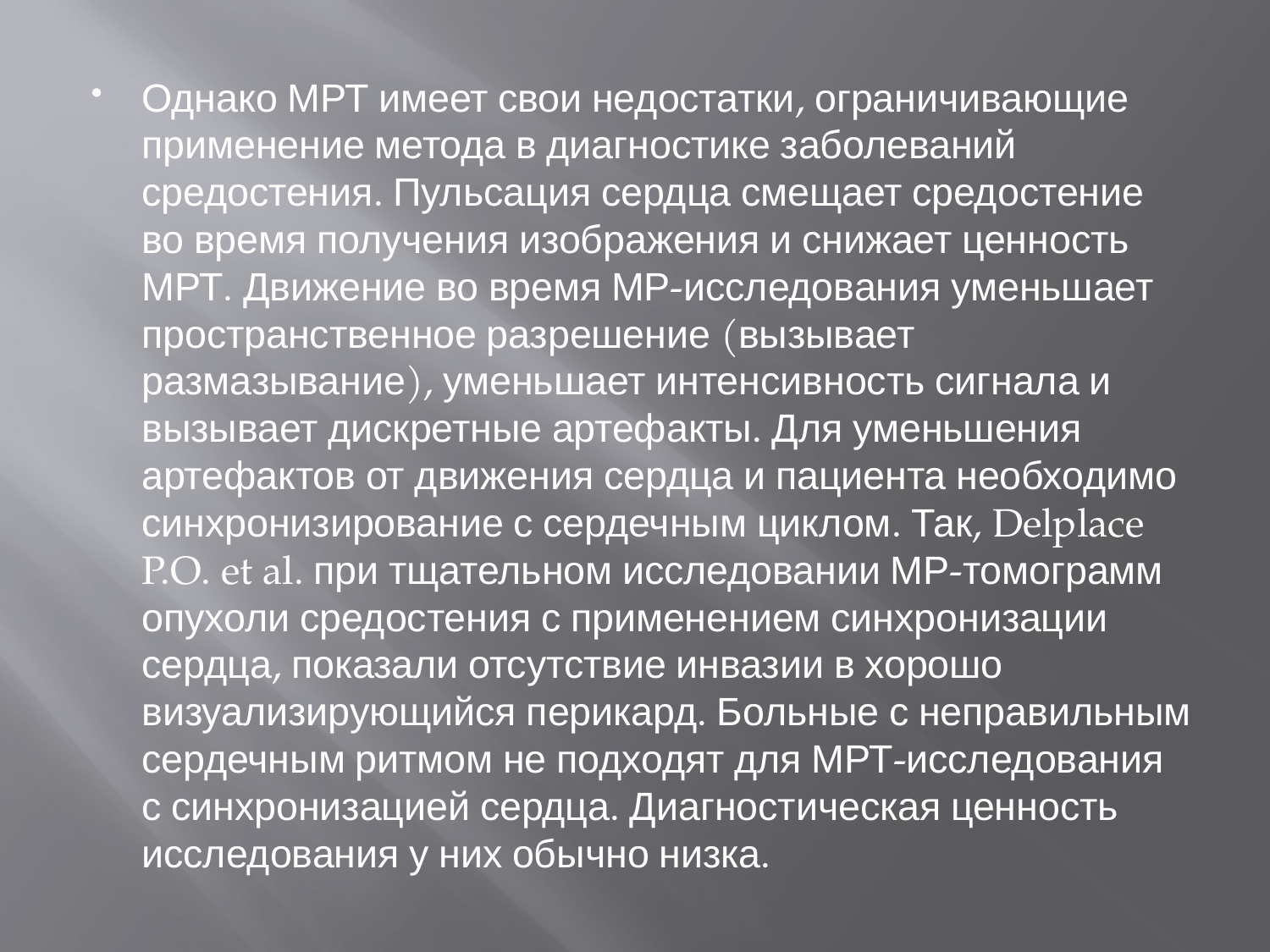

Однако МРТ имеет свои недостатки, ограничивающие применение метода в диагностике заболеваний средостения. Пульсация сердца смещает средостение во время получения изображения и снижает ценность МРТ. Движение во время МР-исследования уменьшает пространственное разрешение (вызывает размазывание), уменьшает интенсивность сигнала и вызывает дискретные артефакты. Для уменьшения артефактов от движения сердца и пациента необходимо синхронизирование с сердечным циклом. Так, Delplace P.O. et al. при тщательном исследовании МР-томограмм опухоли средостения с применением синхронизации сердца, показали отсутствие инвазии в хорошо визуализирующийся перикард. Больные с неправильным сердечным ритмом не подходят для МРТ-исследования с синхронизацией сердца. Диагностическая ценность исследования у них обычно низка.